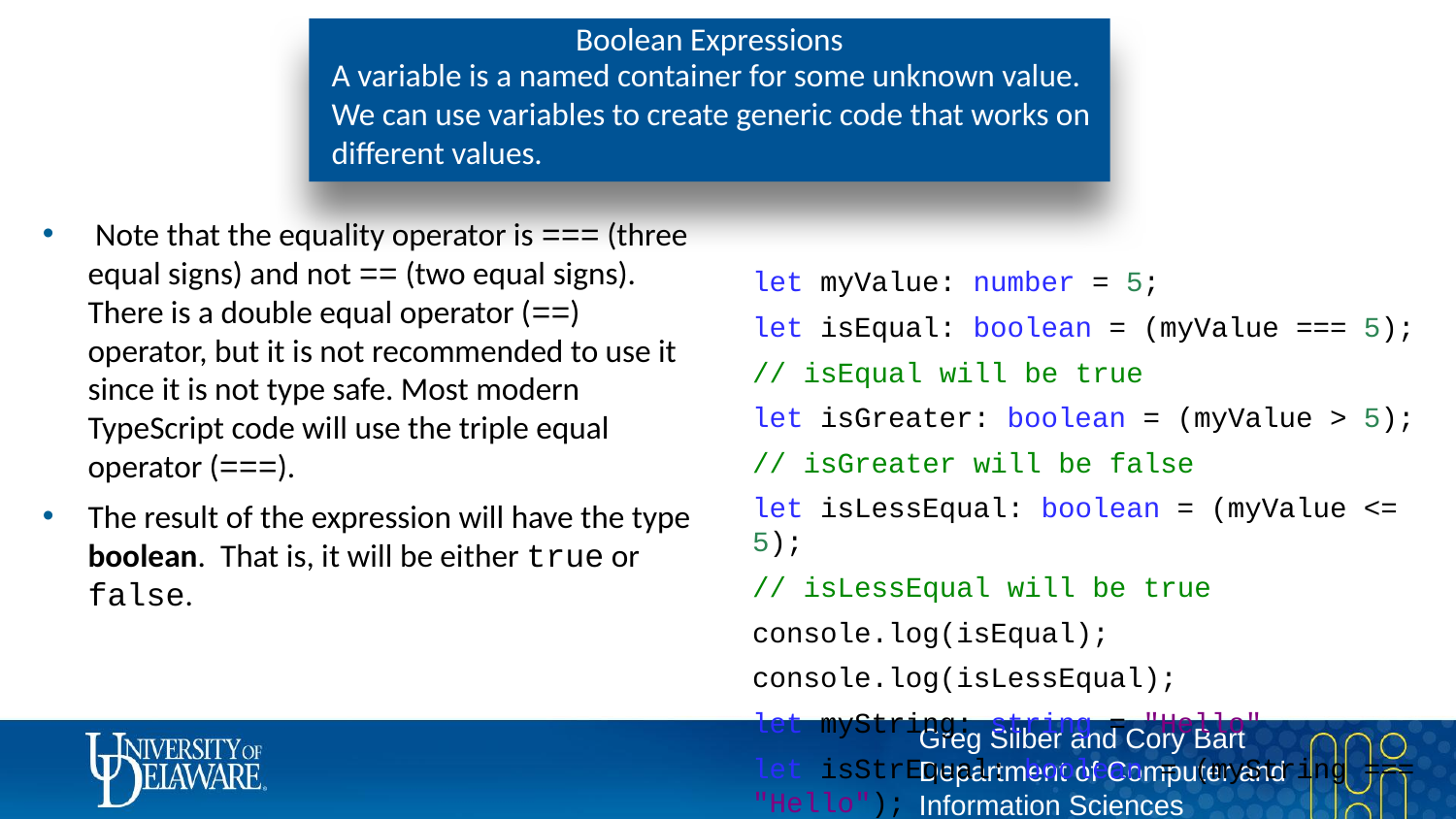

# Boolean Expressions
A variable is a named container for some unknown value. We can use variables to create generic code that works on different values.
 Note that the equality operator is === (three equal signs) and not == (two equal signs). There is a double equal operator (==) operator, but it is not recommended to use it since it is not type safe. Most modern TypeScript code will use the triple equal operator (===).
The result of the expression will have the type boolean.  That is, it will be either true or false.

let myValue: number = 5;
let isEqual: boolean = (myValue === 5);
// isEqual will be true
let isGreater: boolean = (myValue > 5);
// isGreater will be false
let isLessEqual: boolean = (myValue <= 5);
// isLessEqual will be true
console.log(isEqual);
console.log(isLessEqual);
let myString: string = "Hello"
let isStrEqual: boolean = (myString === "Hello");
// isStrEqual will be true
let isStrEqual2: boolean = (myString !== "Hello");
// isStrEqual2 will be false
console.log(isStrEqual);